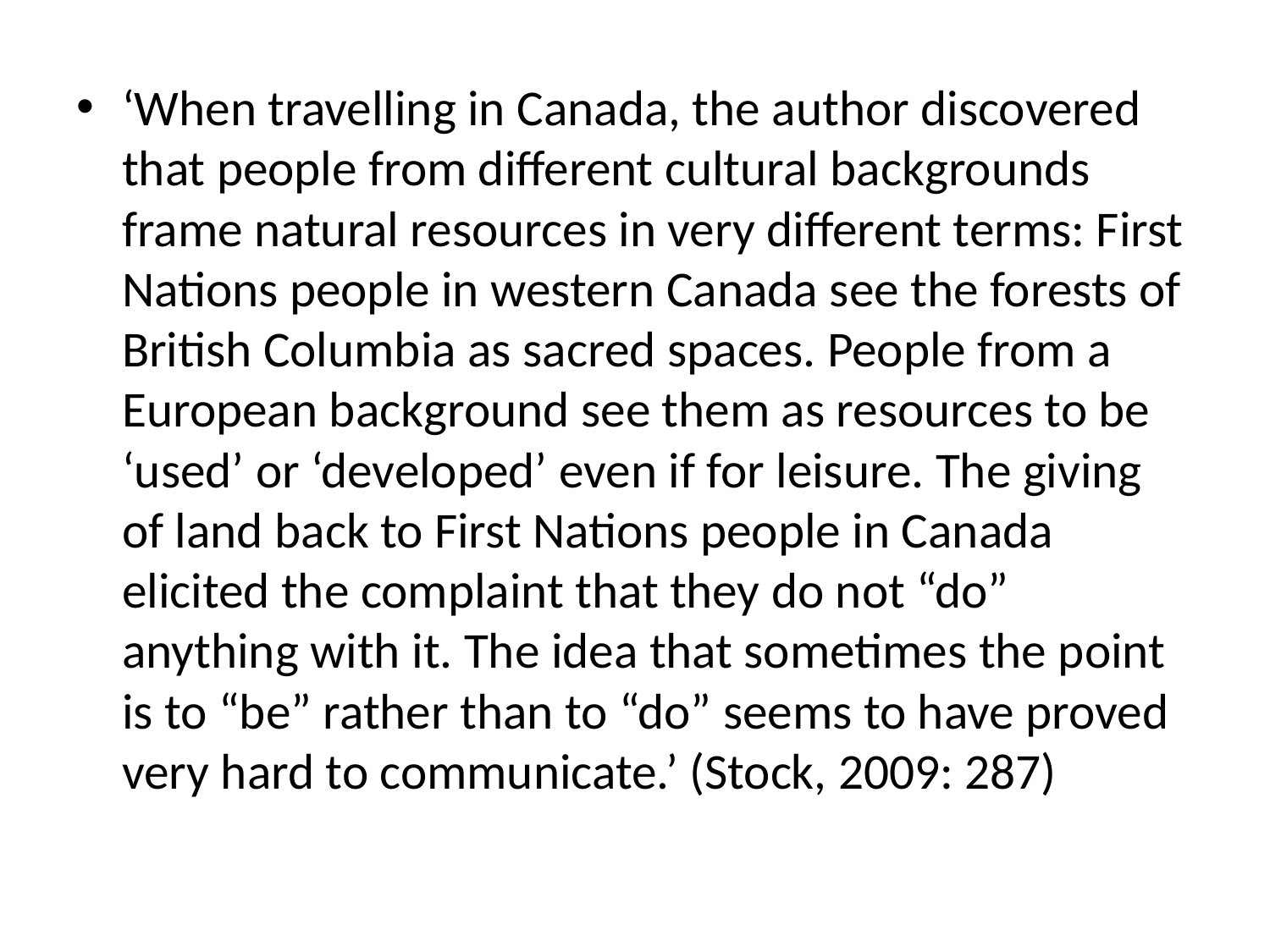

‘When travelling in Canada, the author discovered that people from different cultural backgrounds frame natural resources in very different terms: First Nations people in western Canada see the forests of British Columbia as sacred spaces. People from a European background see them as resources to be ‘used’ or ‘developed’ even if for leisure. The giving of land back to First Nations people in Canada elicited the complaint that they do not “do” anything with it. The idea that sometimes the point is to “be” rather than to “do” seems to have proved very hard to communicate.’ (Stock, 2009: 287)